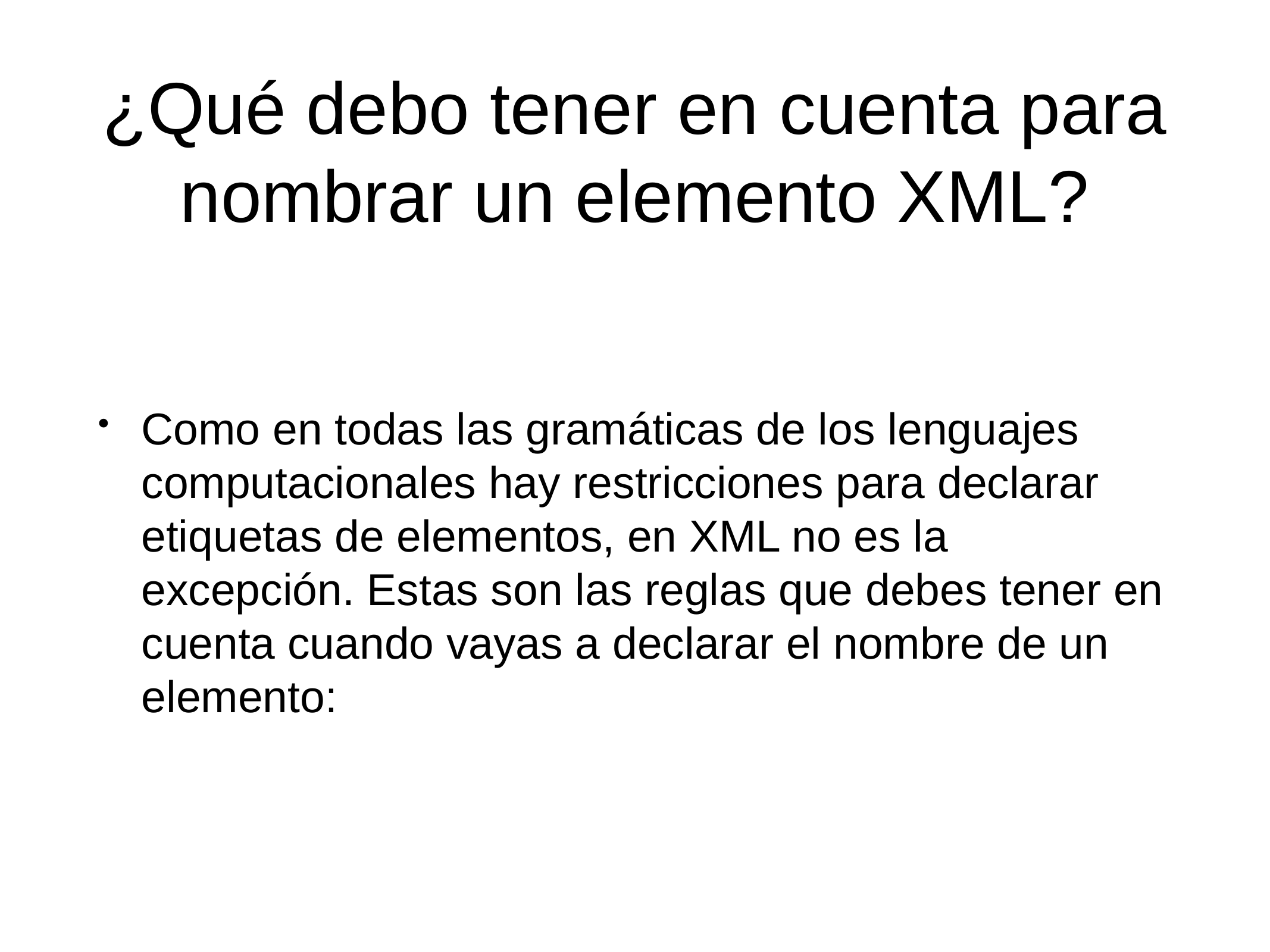

# ¿Qué debo tener en cuenta para nombrar un elemento XML?
Como en todas las gramáticas de los lenguajes computacionales hay restricciones para declarar etiquetas de elementos, en XML no es la excepción. Estas son las reglas que debes tener en cuenta cuando vayas a declarar el nombre de un elemento: